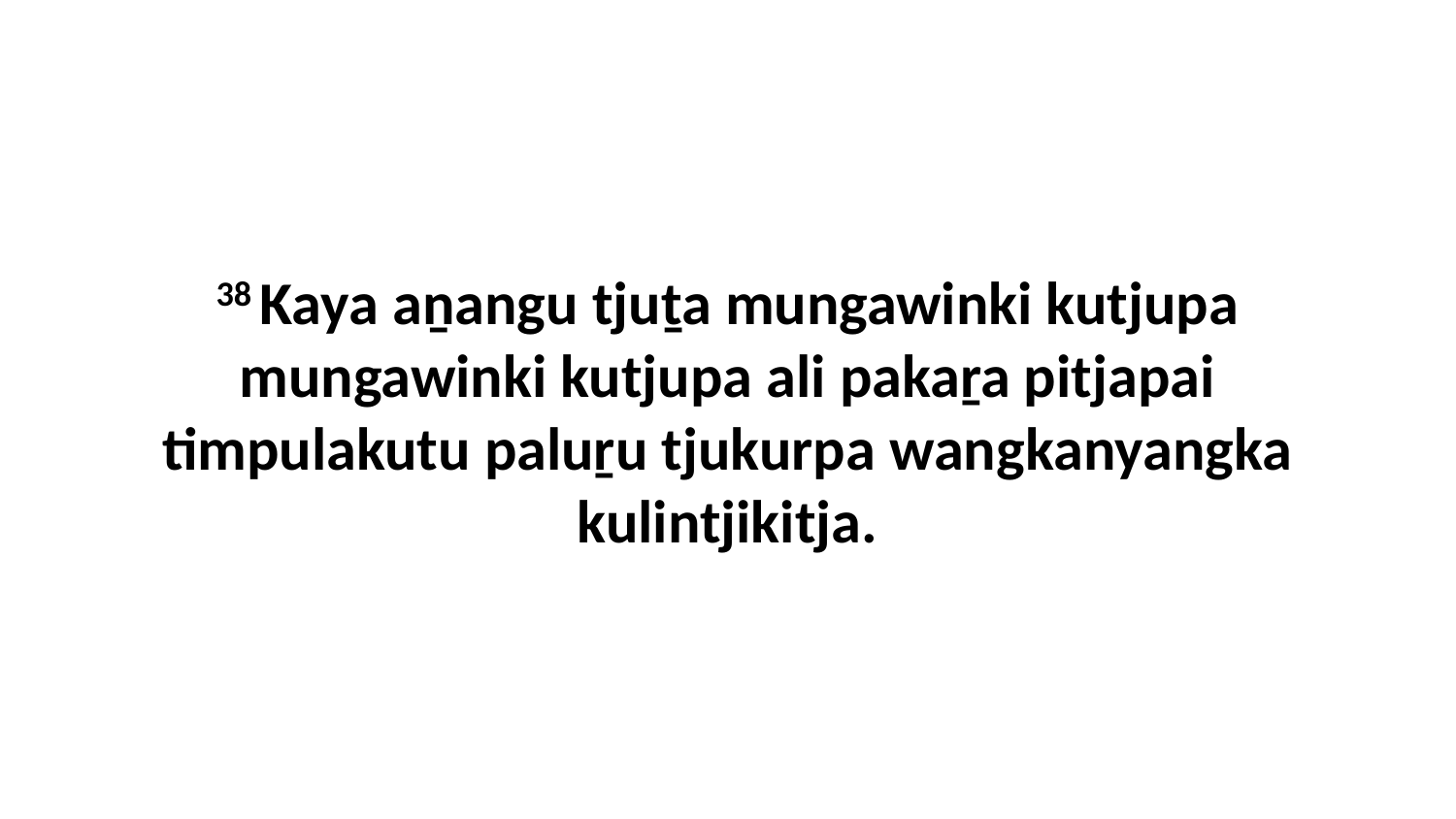

38 Kaya aṉangu tjuṯa mungawinki kutjupa mungawinki kutjupa ali pakaṟa pitjapai timpulakutu paluṟu tjukurpa wangkanyangka kulintjikitja.